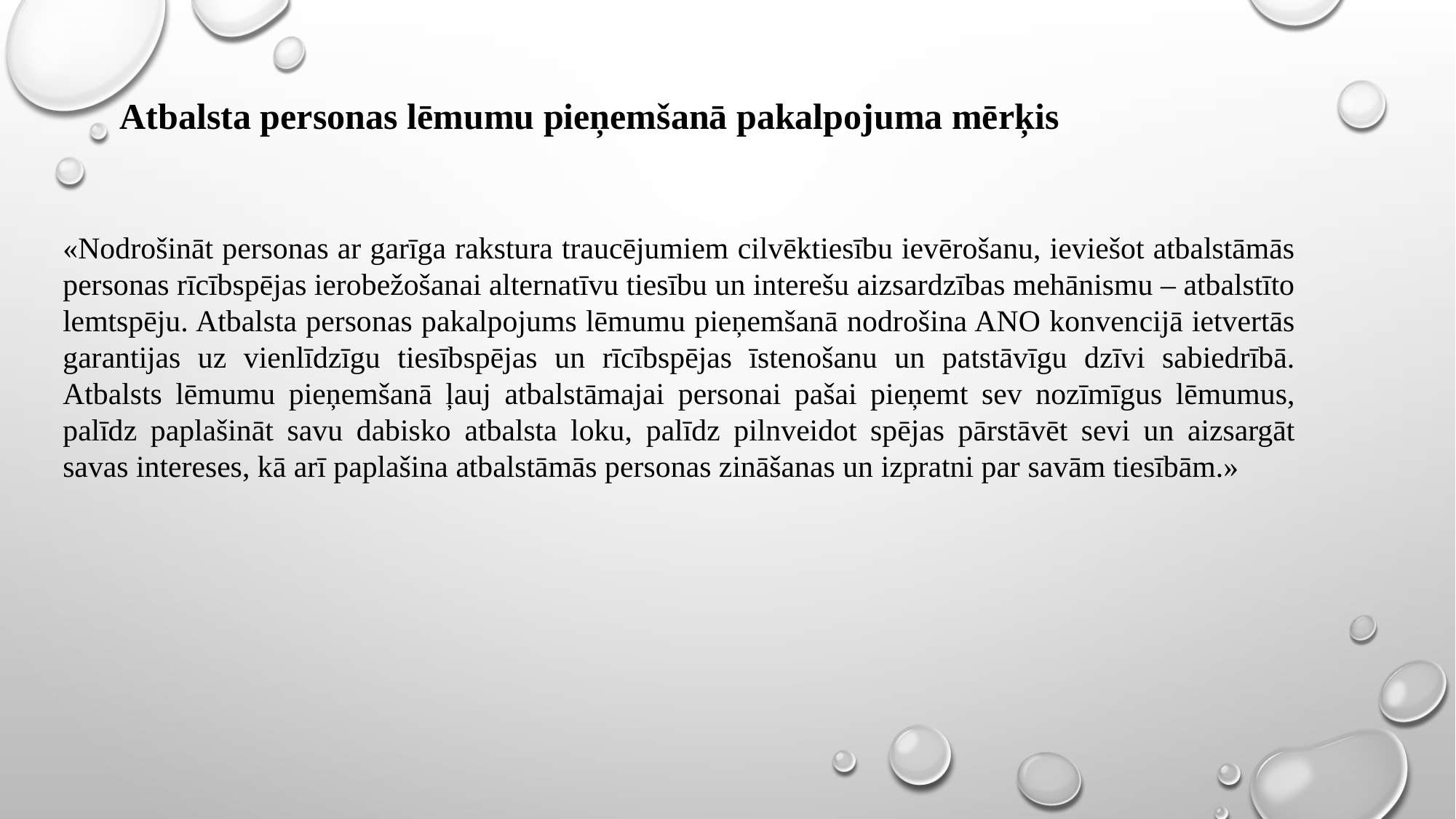

# Atbalsta personas lēmumu pieņemšanā pakalpojuma mērķis
«Nodrošināt personas ar garīga rakstura traucējumiem cilvēktiesību ievērošanu, ieviešot atbalstāmās personas rīcībspējas ierobežošanai alternatīvu tiesību un interešu aizsardzības mehānismu – atbalstīto lemtspēju. Atbalsta personas pakalpojums lēmumu pieņemšanā nodrošina ANO konvencijā ietvertās garantijas uz vienlīdzīgu tiesībspējas un rīcībspējas īstenošanu un patstāvīgu dzīvi sabiedrībā. Atbalsts lēmumu pieņemšanā ļauj atbalstāmajai personai pašai pieņemt sev nozīmīgus lēmumus, palīdz paplašināt savu dabisko atbalsta loku, palīdz pilnveidot spējas pārstāvēt sevi un aizsargāt savas intereses, kā arī paplašina atbalstāmās personas zināšanas un izpratni par savām tiesībām.»